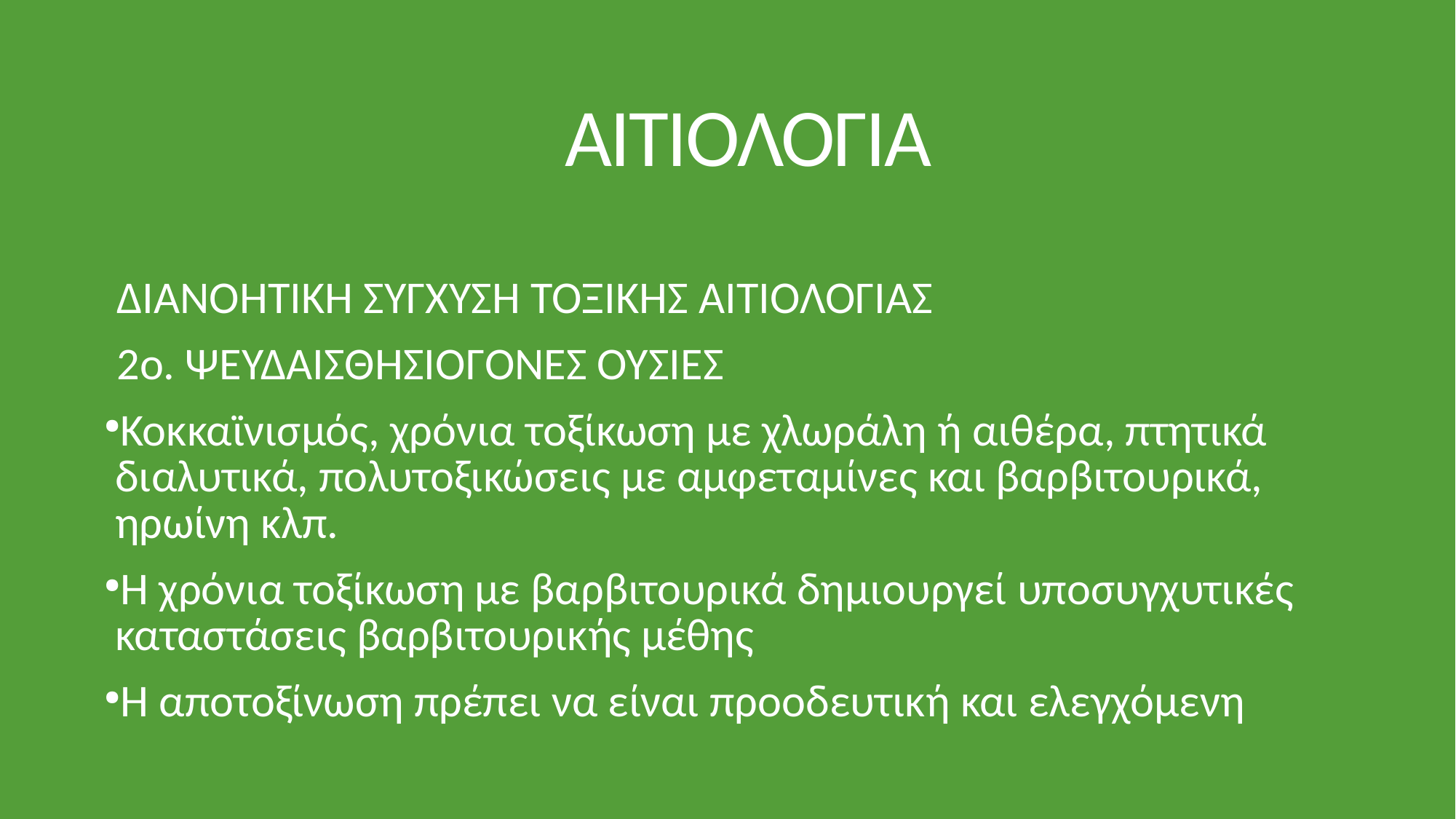

ΑΙΤΙΟΛΟΓΙΑ
ΔΙΑΝΟΗΤΙΚΗ ΣΥΓΧΥΣΗ ΤΟΞΙΚΗΣ ΑΙΤΙΟΛΟΓΙΑΣ
2ο. ΨΕΥΔΑΙΣΘΗΣΙΟΓΟΝΕΣ ΟΥΣΙΕΣ
Κοκκαϊνισμός, χρόνια τοξίκωση με χλωράλη ή αιθέρα, πτητικά διαλυτικά, πολυτοξικώσεις με αμφεταμίνες και βαρβιτουρικά, ηρωίνη κλπ.
Η χρόνια τοξίκωση με βαρβιτουρικά δημιουργεί υποσυγχυτικές καταστάσεις βαρβιτουρικής μέθης
Η αποτοξίνωση πρέπει να είναι προοδευτική και ελεγχόμενη